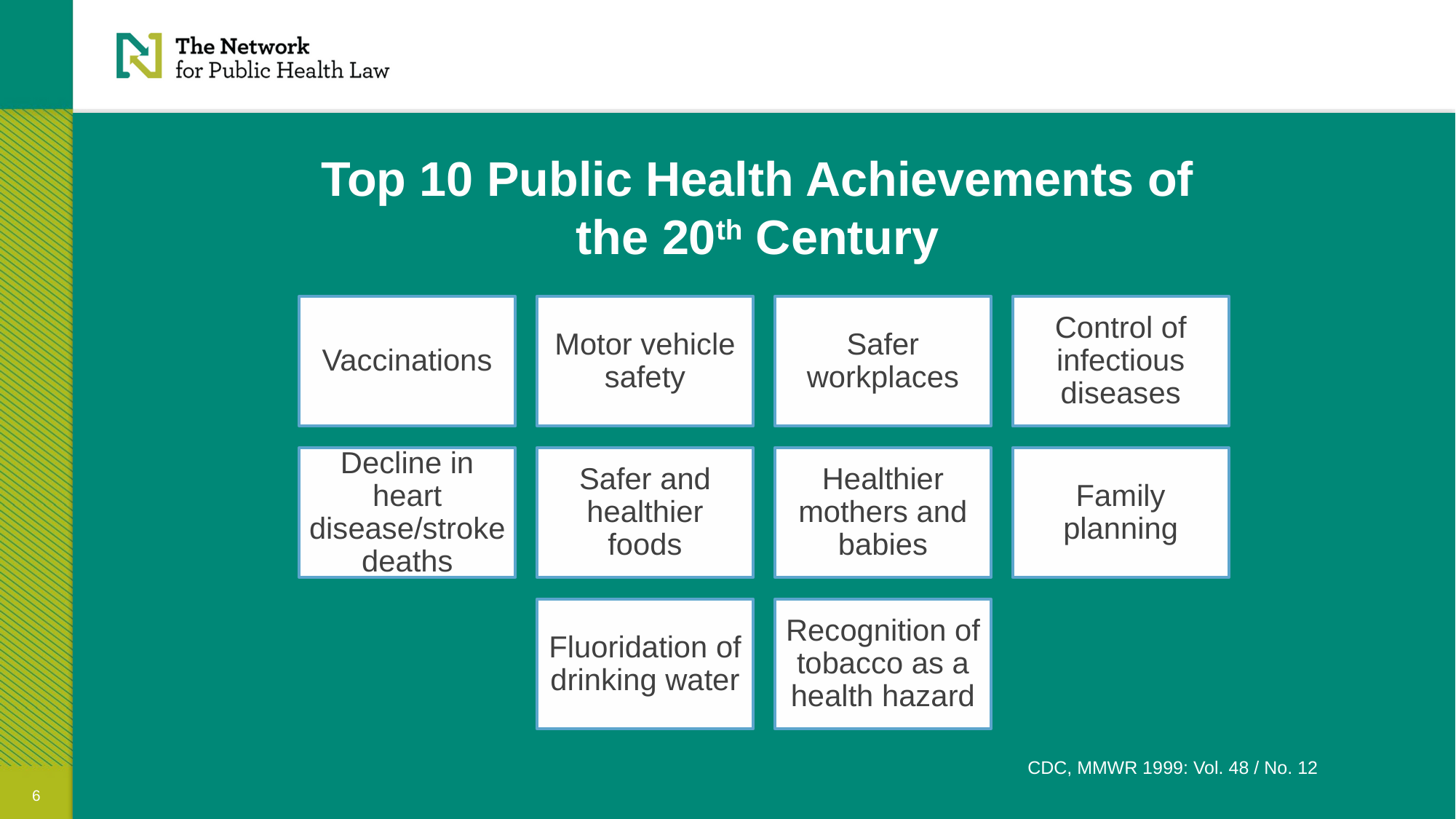

# Top 10 Public Health Achievements of the 20th Century
Vaccinations
Motor vehicle safety
Safer workplaces
Control of infectious diseases
Decline in heart disease/stroke deaths
Safer and healthier foods
Healthier mothers and babies
Family planning
Fluoridation of drinking water
Recognition of tobacco as a health hazard
CDC, MMWR 1999: Vol. 48 / No. 12

6